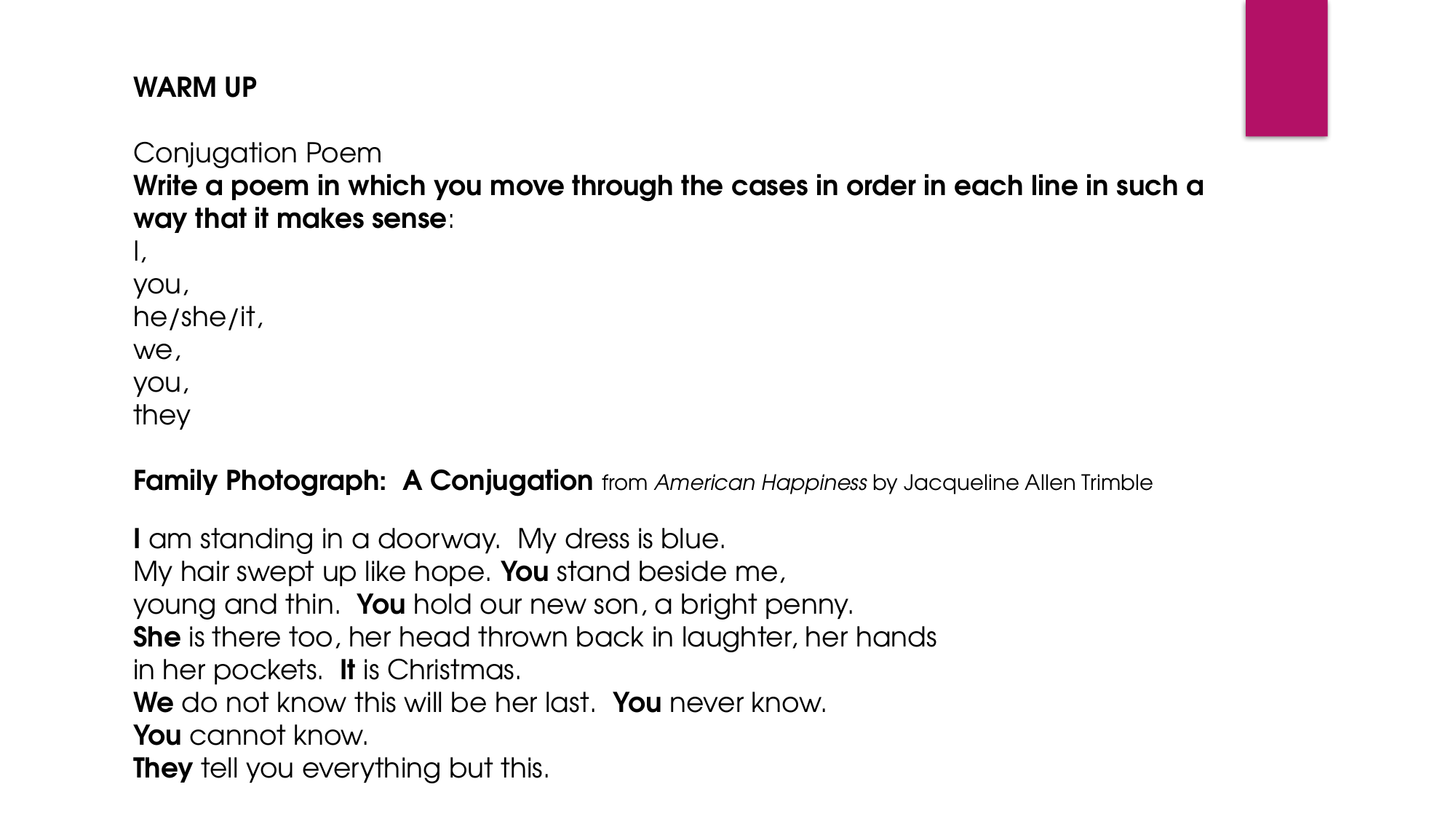

WARM UP

Conjugation Poem
Write a poem in which you move through the cases in order in each line in such a way that it makes sense:
I,
you,
he/she/it,
we,
you,
they

Family Photograph:  A Conjugation from American Happiness by Jacqueline Allen Trimble

I am standing in a doorway.  My dress is blue.
My hair swept up like hope. You stand beside me,
young and thin.  You hold our new son, a bright penny.
She is there too, her head thrown back in laughter, her hands
in her pockets.  It is Christmas.
We do not know this will be her last.  You never know.
You cannot know.
They tell you everything but this.